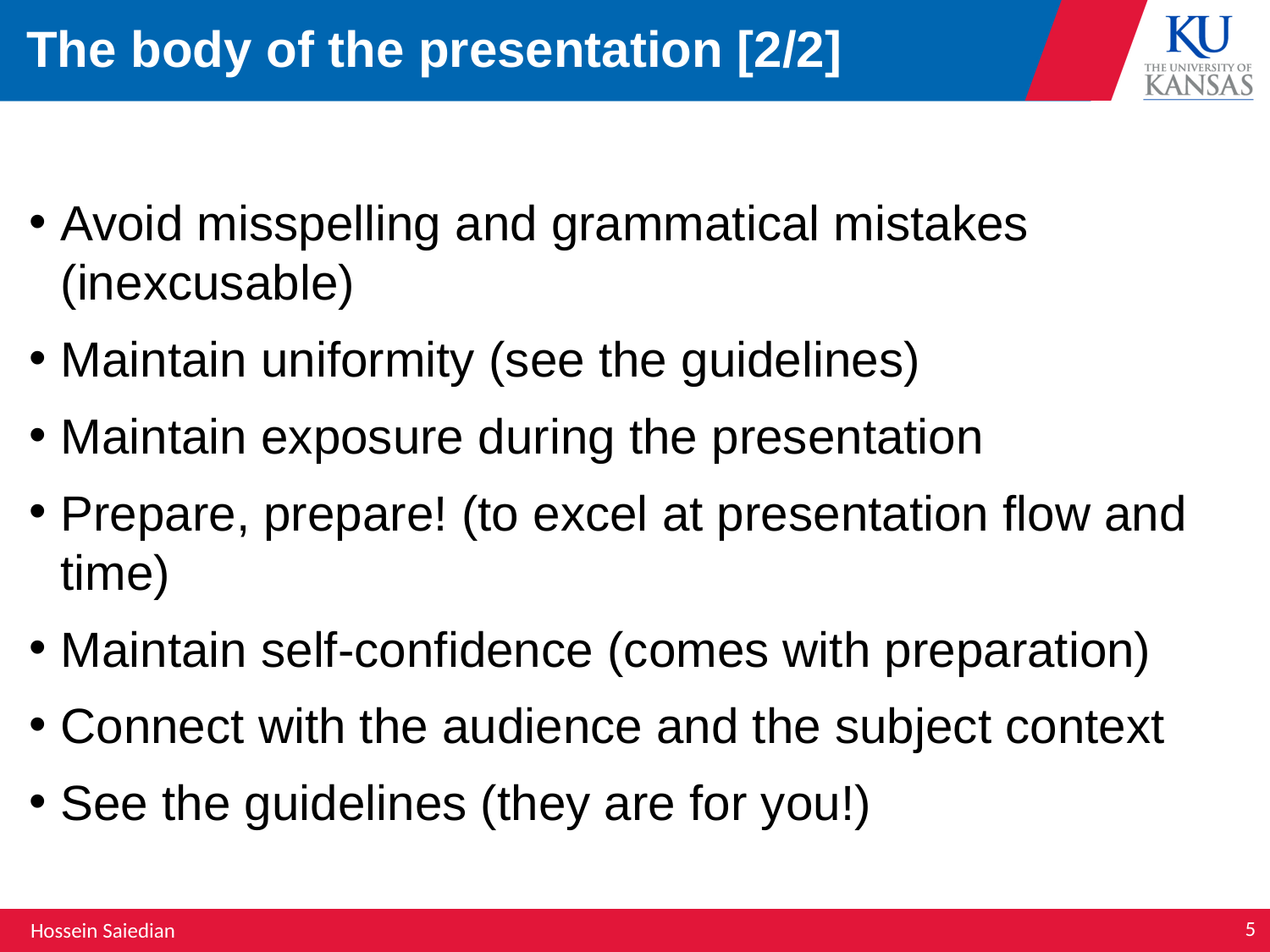

# The body of the presentation [2/2]
Avoid misspelling and grammatical mistakes (inexcusable)
Maintain uniformity (see the guidelines)
Maintain exposure during the presentation
Prepare, prepare! (to excel at presentation flow and time)
Maintain self-confidence (comes with preparation)
Connect with the audience and the subject context
See the guidelines (they are for you!)

5
Hossein Saiedian